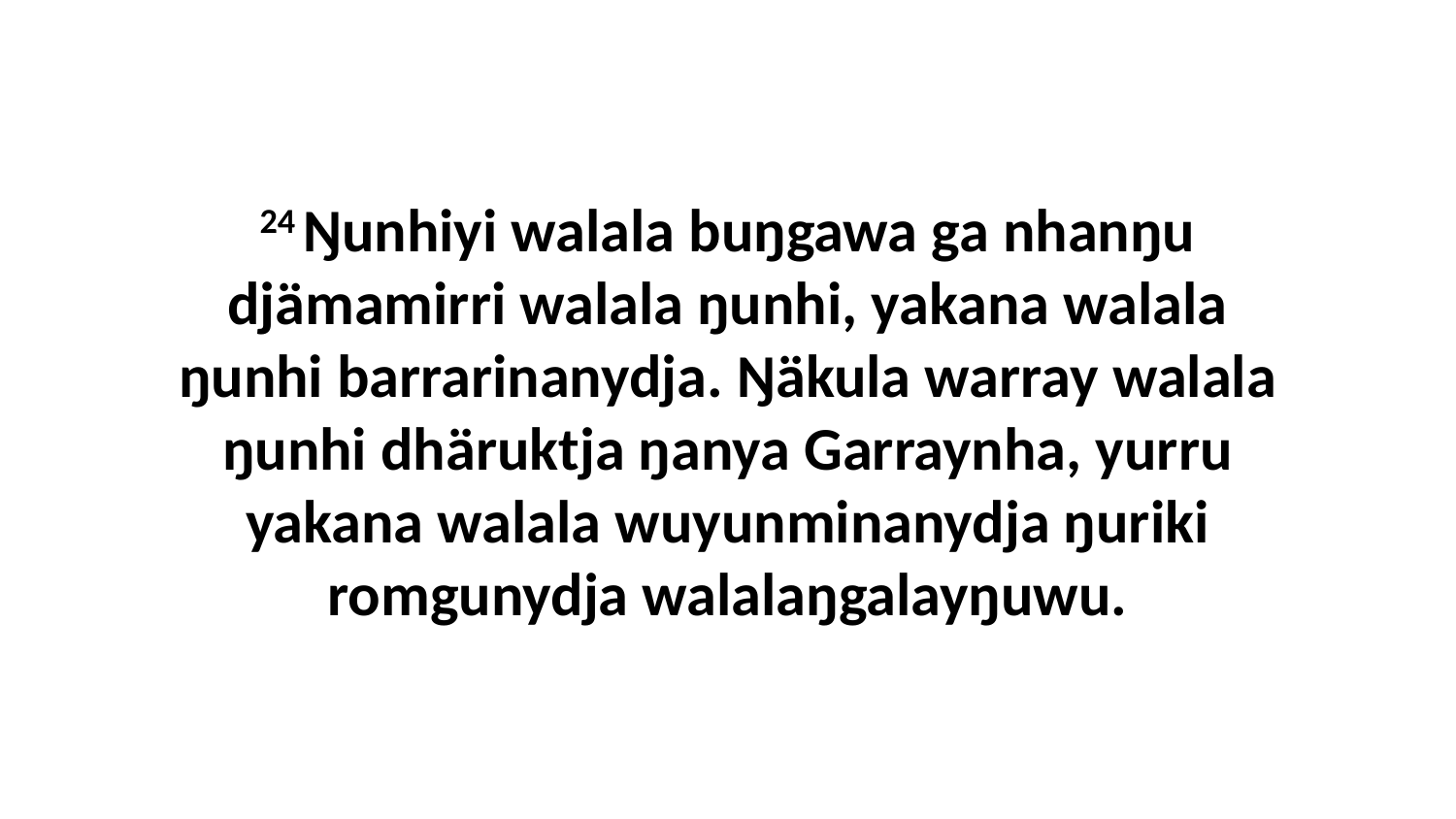

24 Ŋunhiyi walala buŋgawa ga nhanŋu djämamirri walala ŋunhi, yakana walala ŋunhi barrarinanydja. Ŋäkula warray walala ŋunhi dhäruktja ŋanya Garraynha, yurru yakana walala wuyunminanydja ŋuriki romgunydja walalaŋgalayŋuwu.